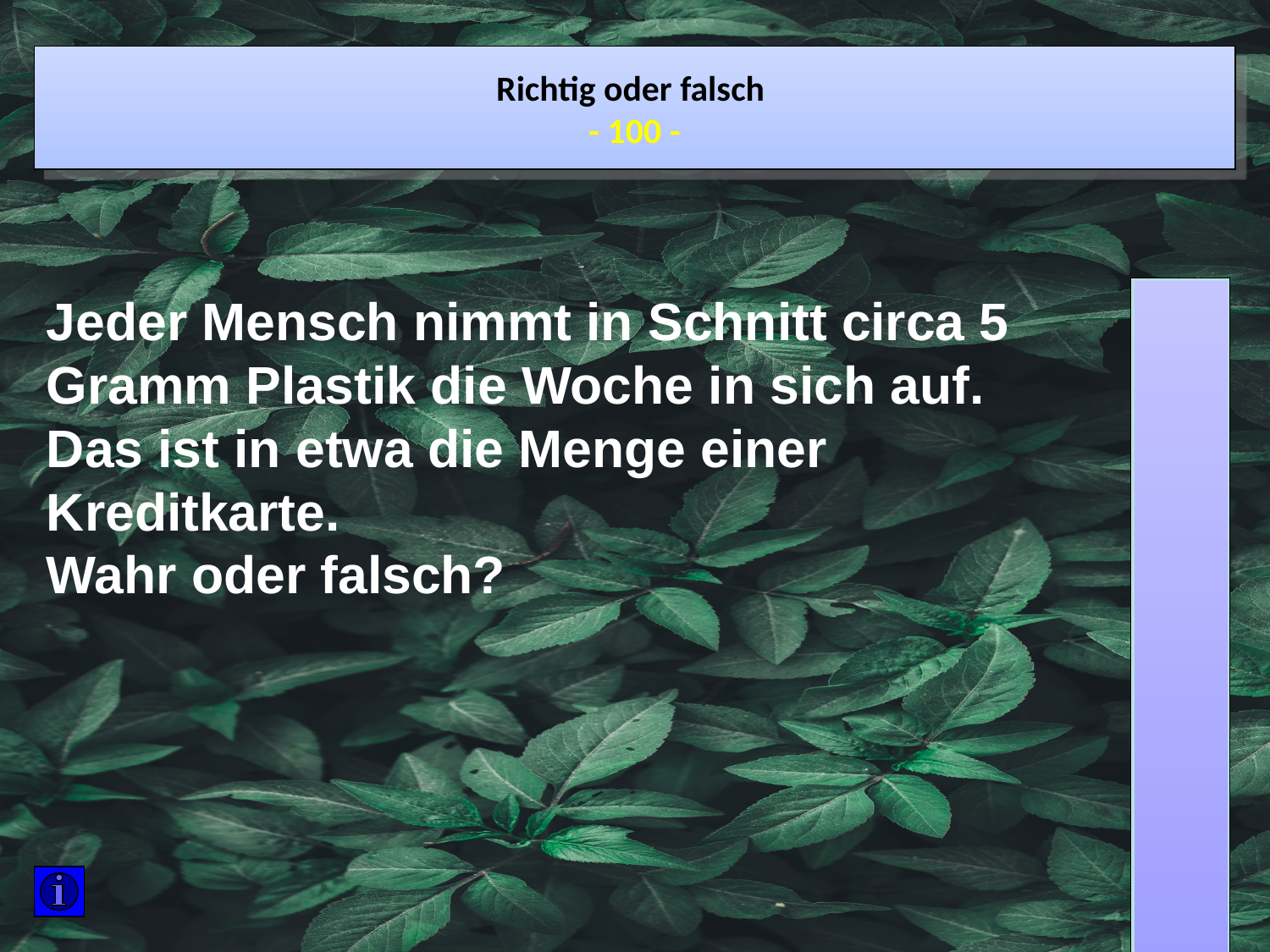

Richtig oder falsch
- 100 -

Jeder Mensch nimmt in Schnitt circa 5 Gramm Plastik die Woche in sich auf. Das ist in etwa die Menge einer Kreditkarte.
Wahr oder falsch?